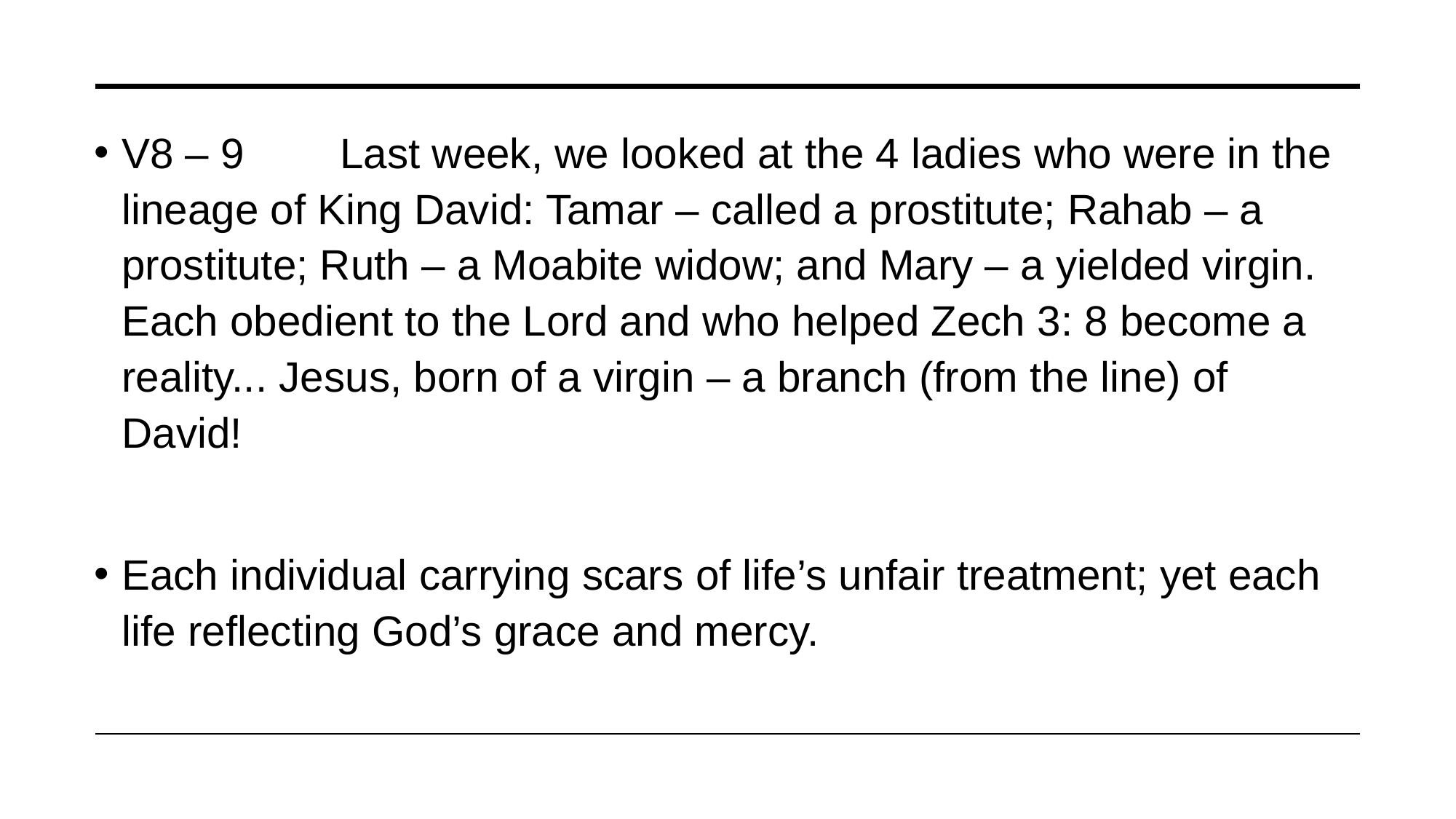

V8 – 9	Last week, we looked at the 4 ladies who were in the lineage of King David: Tamar – called a prostitute; Rahab – a prostitute; Ruth – a Moabite widow; and Mary – a yielded virgin. Each obedient to the Lord and who helped Zech 3: 8 become a reality... Jesus, born of a virgin – a branch (from the line) of David!

Each individual carrying scars of life’s unfair treatment; yet each life reflecting God’s grace and mercy.